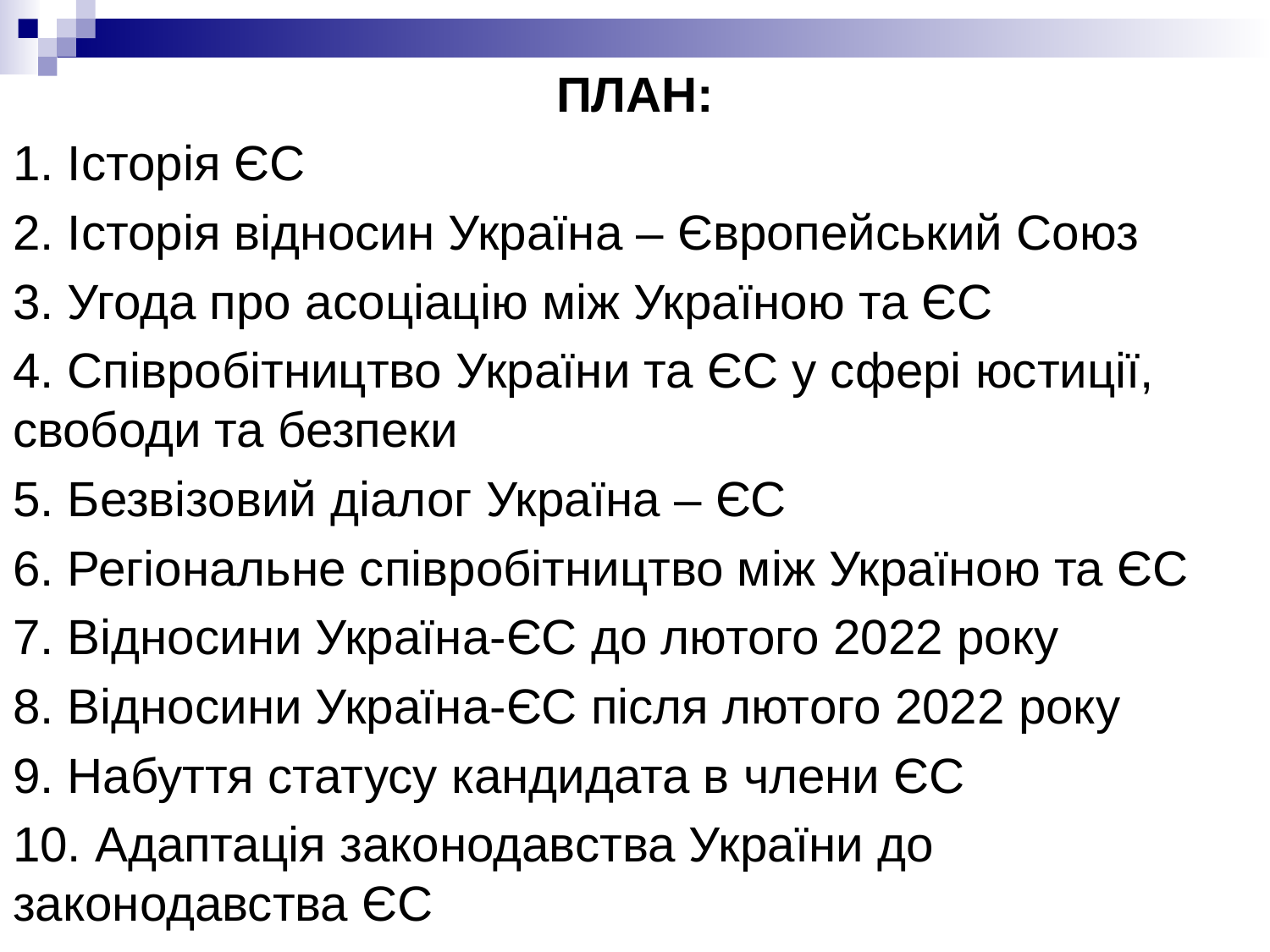

ПЛАН:
1. Історія ЄС
2. Історія відносин Україна – Європейський Союз
3. Угода про асоціацію між Україною та ЄС
4. Співробітництво України та ЄС у сфері юстиції, свободи та безпеки
5. Безвізовий діалог Україна – ЄС
6. Регіональне співробітництво між Україною та ЄС
7. Відносини Україна-ЄС до лютого 2022 року
8. Відносини Україна-ЄС після лютого 2022 року
9. Набуття статусу кандидата в члени ЄС
10. Адаптація законодавства України до законодавства ЄС